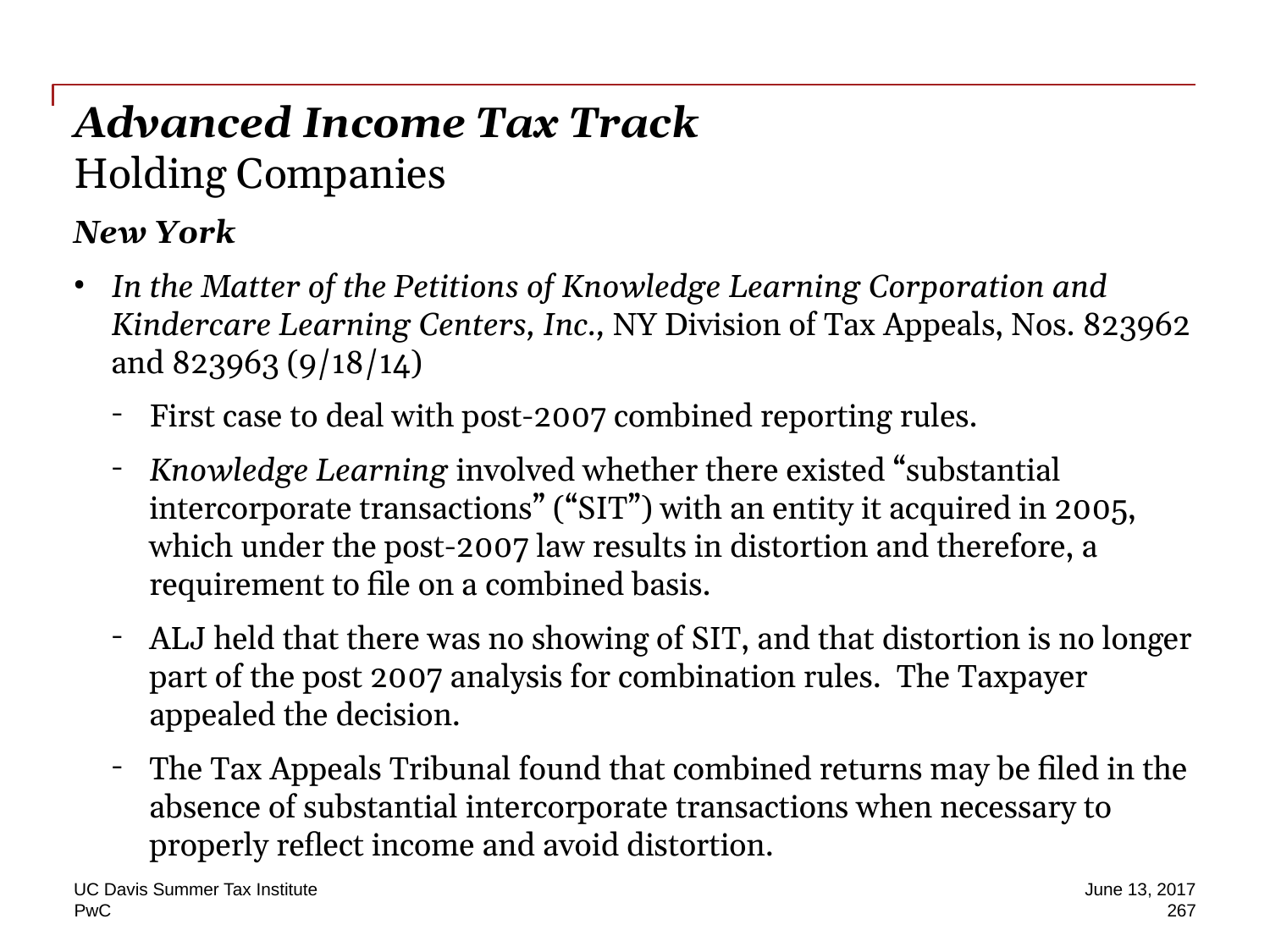

# Advanced Income Tax Track Holding Companies
New York
In the Matter of the Petitions of Knowledge Learning Corporation and Kindercare Learning Centers, Inc., NY Division of Tax Appeals, Nos. 823962 and 823963 (9/18/14)
First case to deal with post-2007 combined reporting rules.
Knowledge Learning involved whether there existed “substantial intercorporate transactions” (“SIT”) with an entity it acquired in 2005, which under the post-2007 law results in distortion and therefore, a requirement to file on a combined basis.
ALJ held that there was no showing of SIT, and that distortion is no longer part of the post 2007 analysis for combination rules.  The Taxpayer appealed the decision.
The Tax Appeals Tribunal found that combined returns may be filed in the absence of substantial intercorporate transactions when necessary to properly reflect income and avoid distortion.
UC Davis Summer Tax Institute
June 13, 2017
267